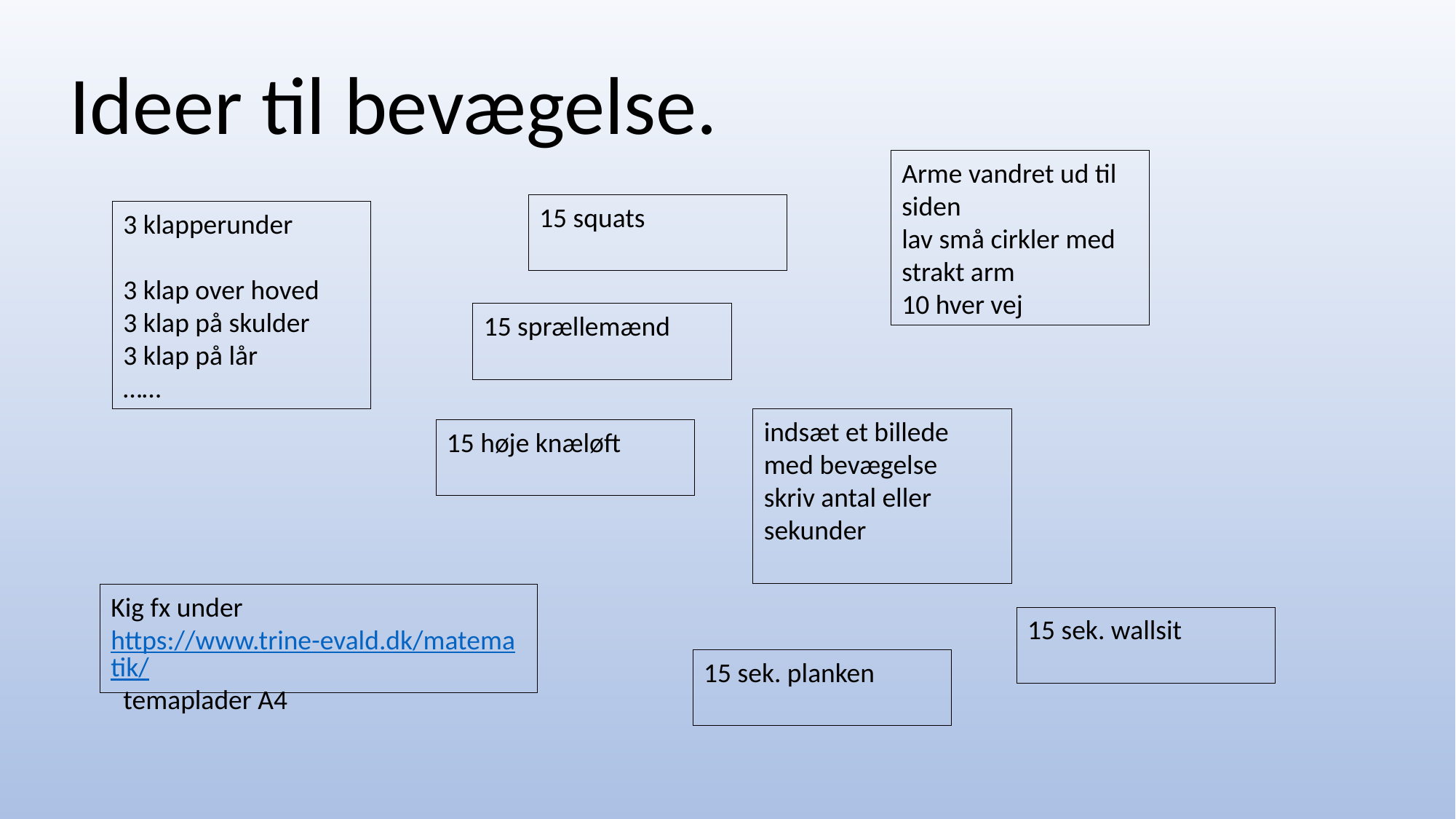

Ideer til bevægelse.
Arme vandret ud til siden
lav små cirkler med strakt arm
10 hver vej
15 squats

3 klapperunder

3 klap over hoved
3 klap på skulder
3 klap på lår
……
15 sprællemænd

indsæt et billede med bevægelse
skriv antal eller sekunder

15 høje knæløft

Kig fx under https://www.trine-evald.dk/matematik/  temaplader A4
15 sek. wallsit

15 sek. planken